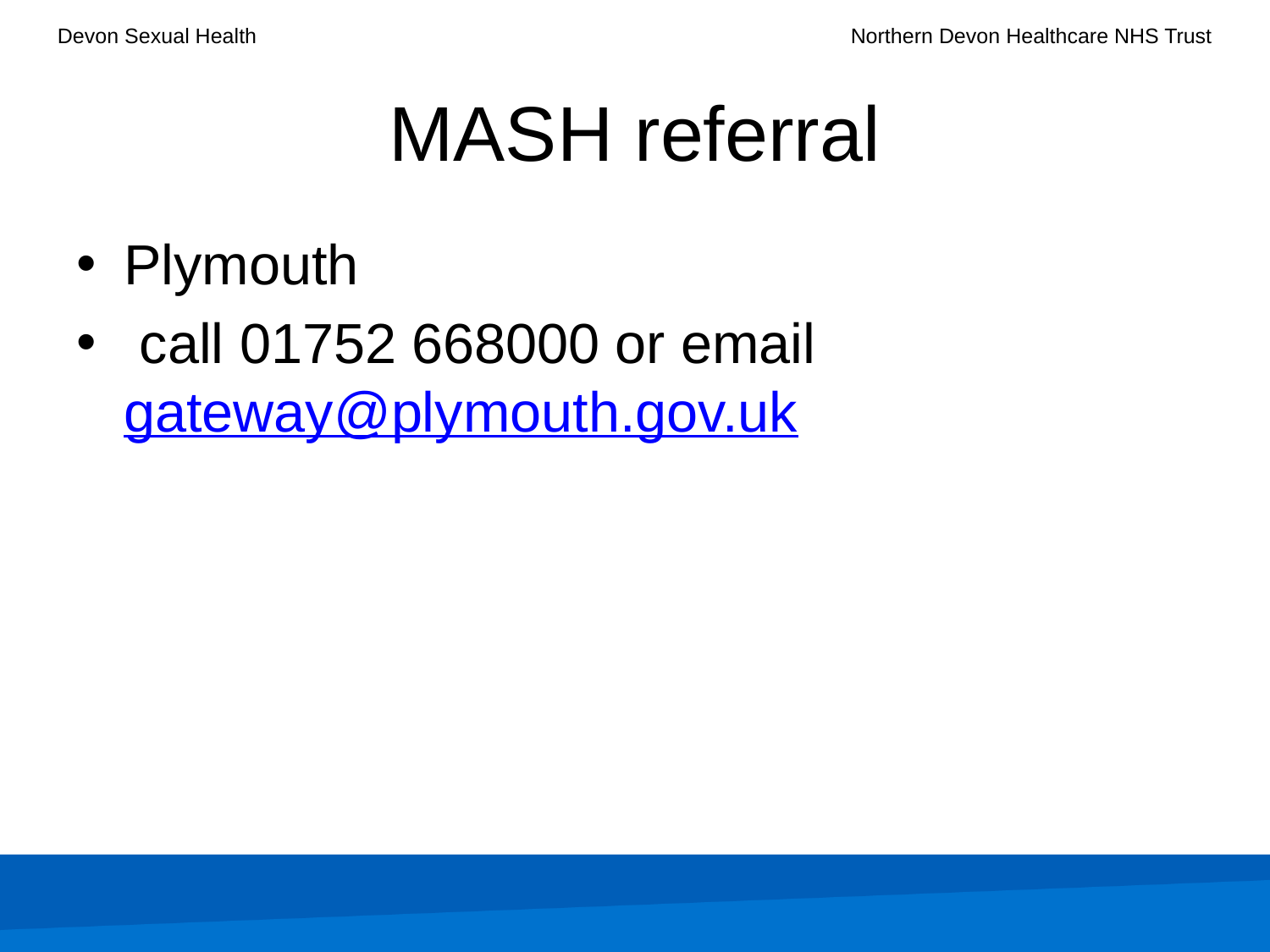

# MASH referral
Plymouth
 call 01752 668000 or email gateway@plymouth.gov.uk